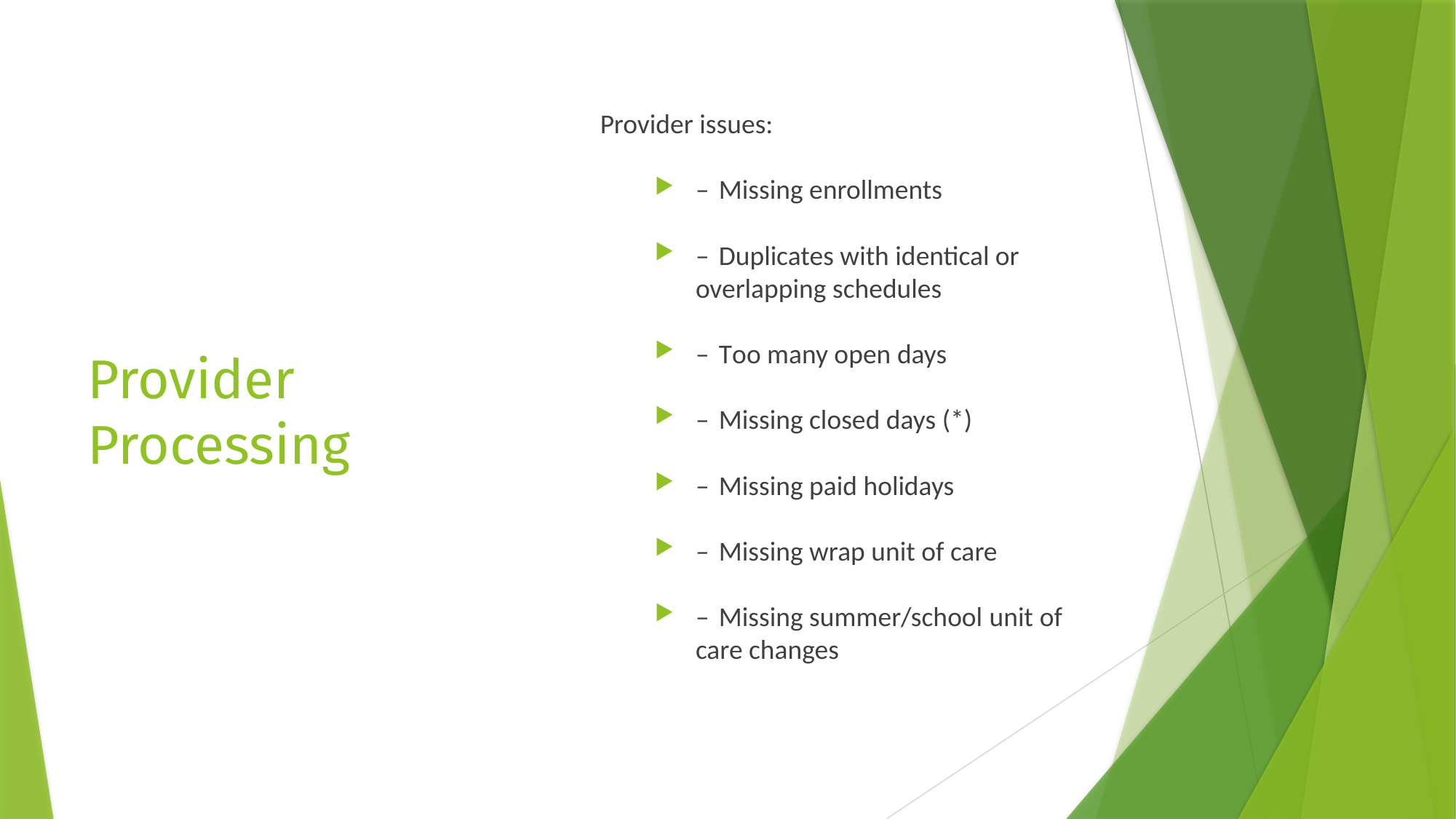

# Provider Processing
Provider issues:

– Missing enrollments

– Duplicates with identical or overlapping schedules

– Too many open days

– Missing closed days (*)

– Missing paid holidays

– Missing wrap unit of care

– Missing summer/school unit of care changes